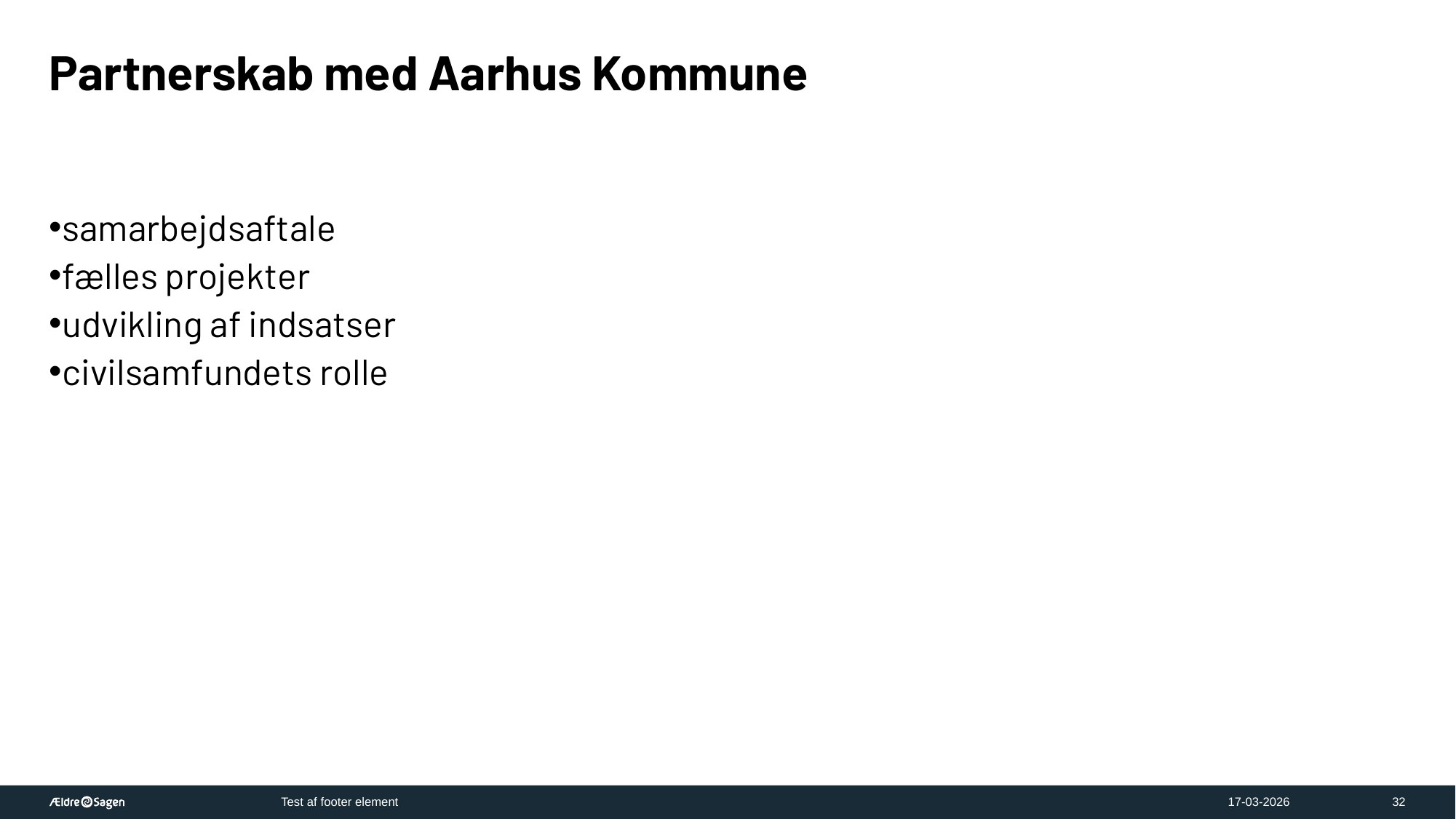

# Partnerskab med Aarhus Kommune
samarbejdsaftale
fælles projekter
udvikling af indsatser
civilsamfundets rolle

Test af footer element
17-03-2026
32